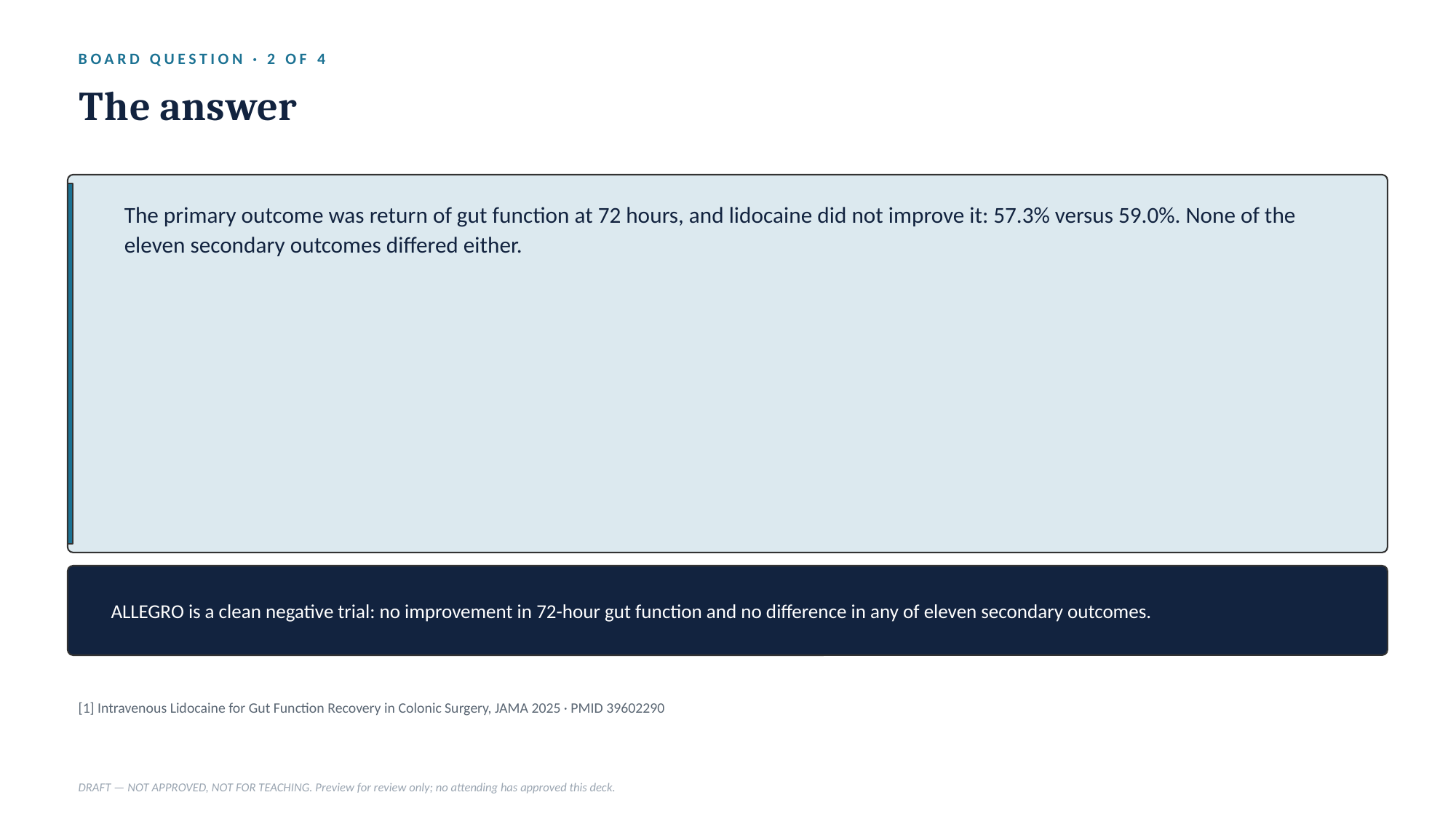

BOARD QUESTION · 2 OF 4
The answer

The primary outcome was return of gut function at 72 hours, and lidocaine did not improve it: 57.3% versus 59.0%. None of the eleven secondary outcomes differed either.

ALLEGRO is a clean negative trial: no improvement in 72-hour gut function and no difference in any of eleven secondary outcomes.
[1] Intravenous Lidocaine for Gut Function Recovery in Colonic Surgery, JAMA 2025 · PMID 39602290
DRAFT — NOT APPROVED, NOT FOR TEACHING. Preview for review only; no attending has approved this deck.